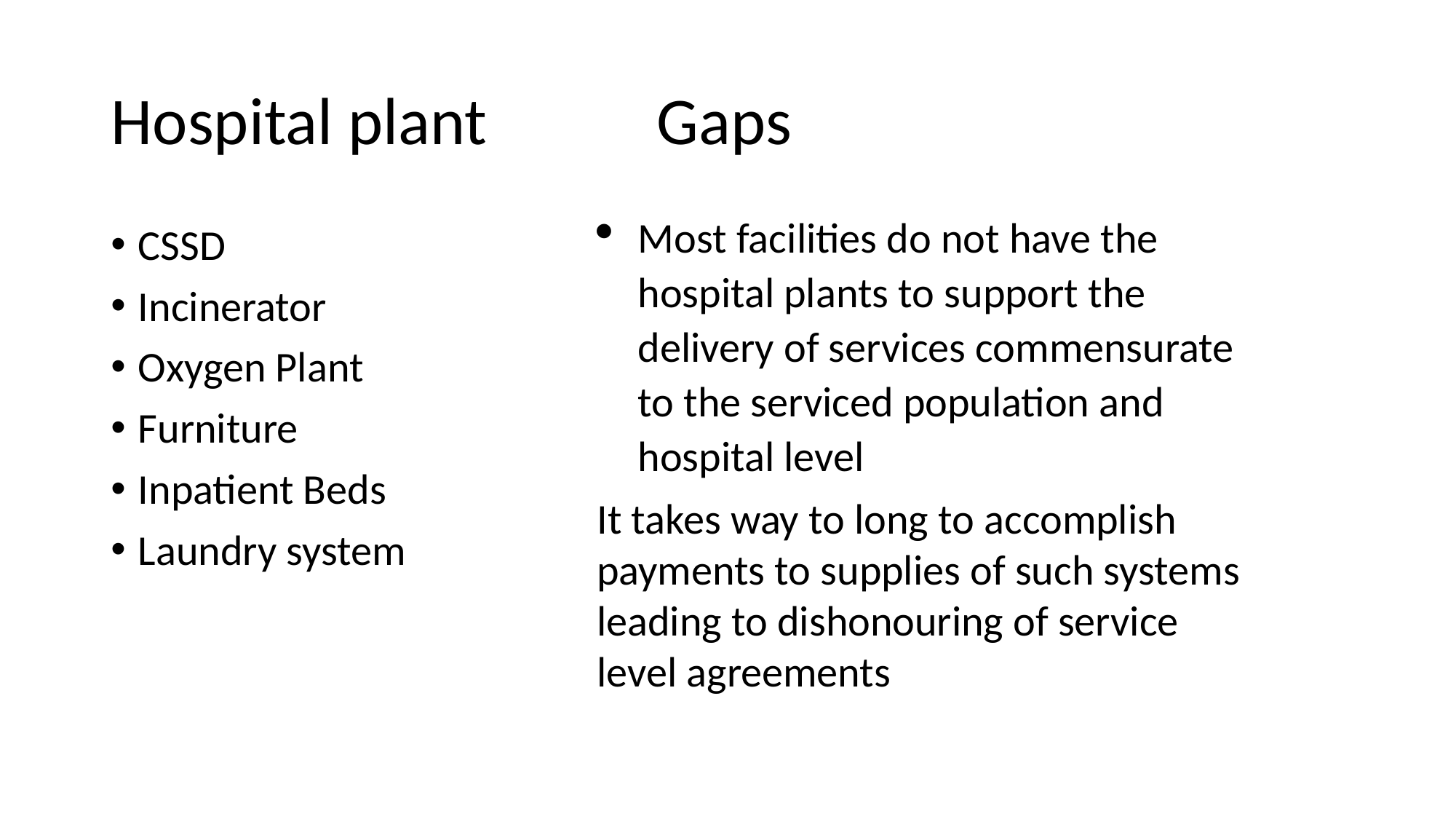

# Hospital plant		Gaps
Most facilities do not have the hospital plants to support the delivery of services commensurate to the serviced population and hospital level
It takes way to long to accomplish payments to supplies of such systems leading to dishonouring of service level agreements
CSSD
Incinerator
Oxygen Plant
Furniture
Inpatient Beds
Laundry system